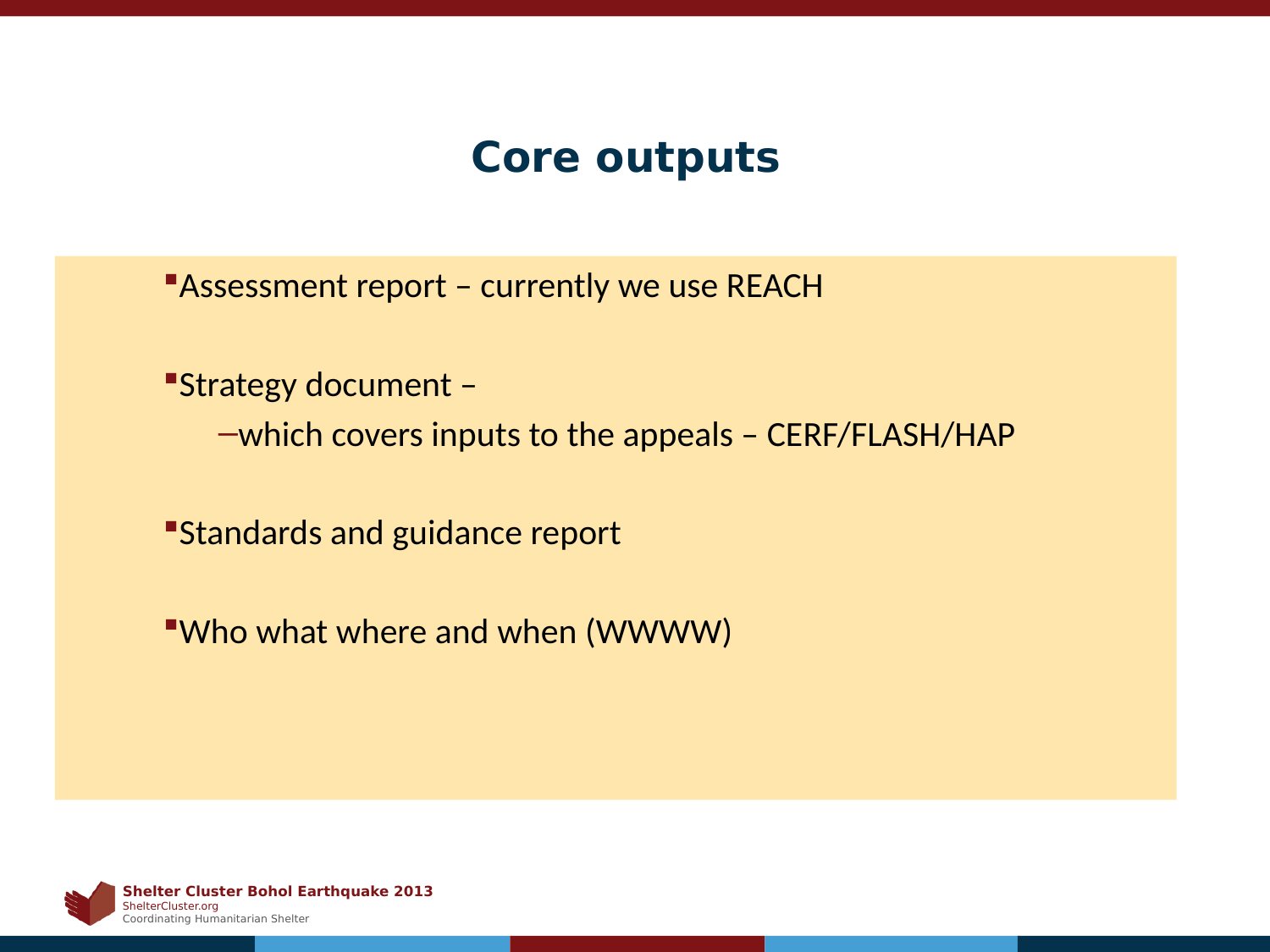

# Core outputs
Assessment report – currently we use REACH

Strategy document –
which covers inputs to the appeals – CERF/FLASH/HAP

Standards and guidance report

Who what where and when (WWWW)